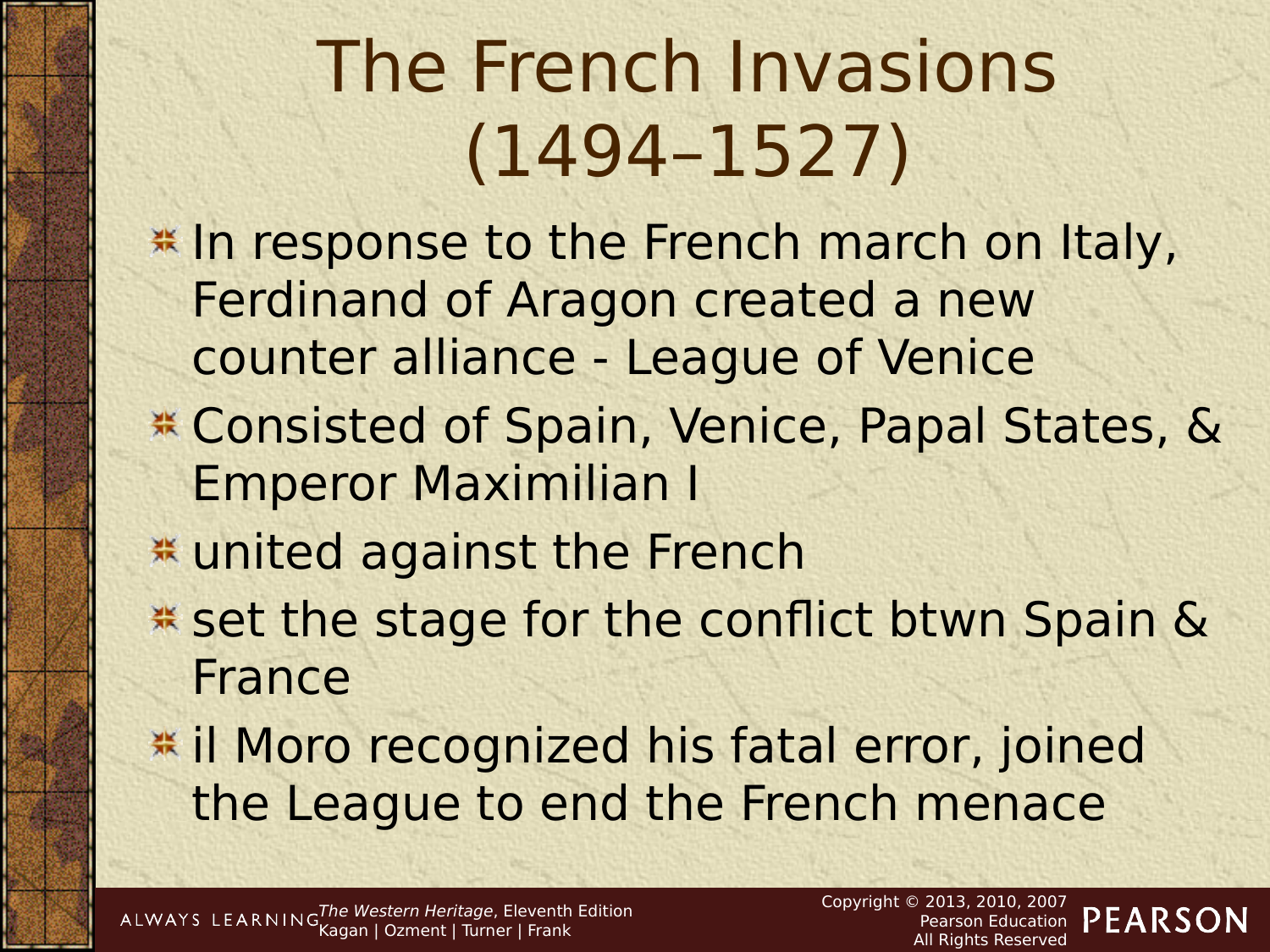

The French Invasions
(1494–1527)
In response to the French march on Italy, Ferdinand of Aragon created a new counter alliance - League of Venice
Consisted of Spain, Venice, Papal States, & Emperor Maximilian I
united against the French
set the stage for the conflict btwn Spain & France
il Moro recognized his fatal error, joined the League to end the French menace